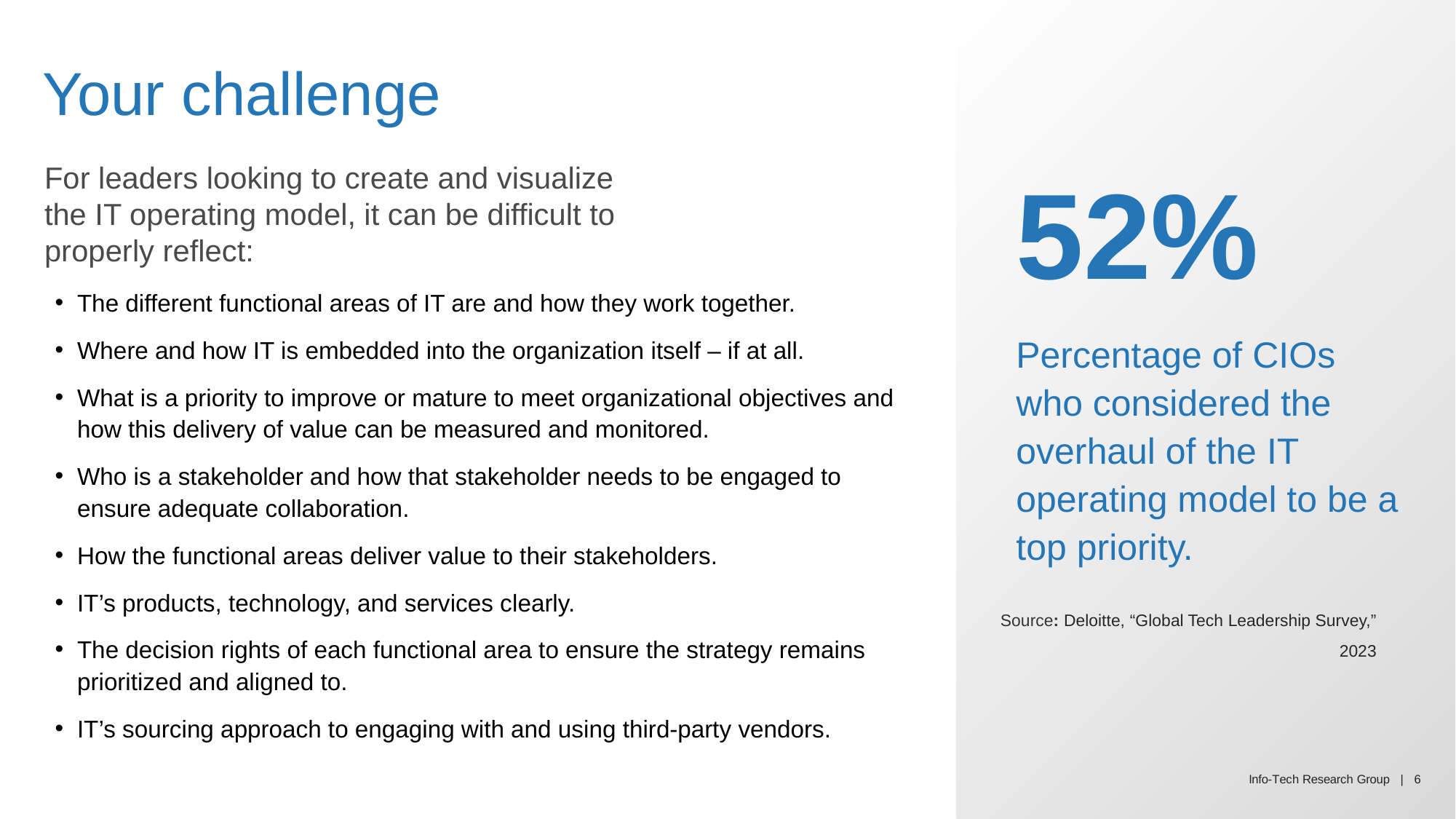

# Your challenge
52%
For leaders looking to create and visualize the IT operating model, it can be difficult to properly reflect:
The different functional areas of IT are and how they work together.
Where and how IT is embedded into the organization itself – if at all.
What is a priority to improve or mature to meet organizational objectives and how this delivery of value can be measured and monitored.
Who is a stakeholder and how that stakeholder needs to be engaged to ensure adequate collaboration.
How the functional areas deliver value to their stakeholders.
IT’s products, technology, and services clearly.
The decision rights of each functional area to ensure the strategy remains prioritized and aligned to.
IT’s sourcing approach to engaging with and using third-party vendors.

Percentage of CIOs who considered the overhaul of the IT operating model to be a top priority.
Source: Deloitte, “Global Tech Leadership Survey,” 2023